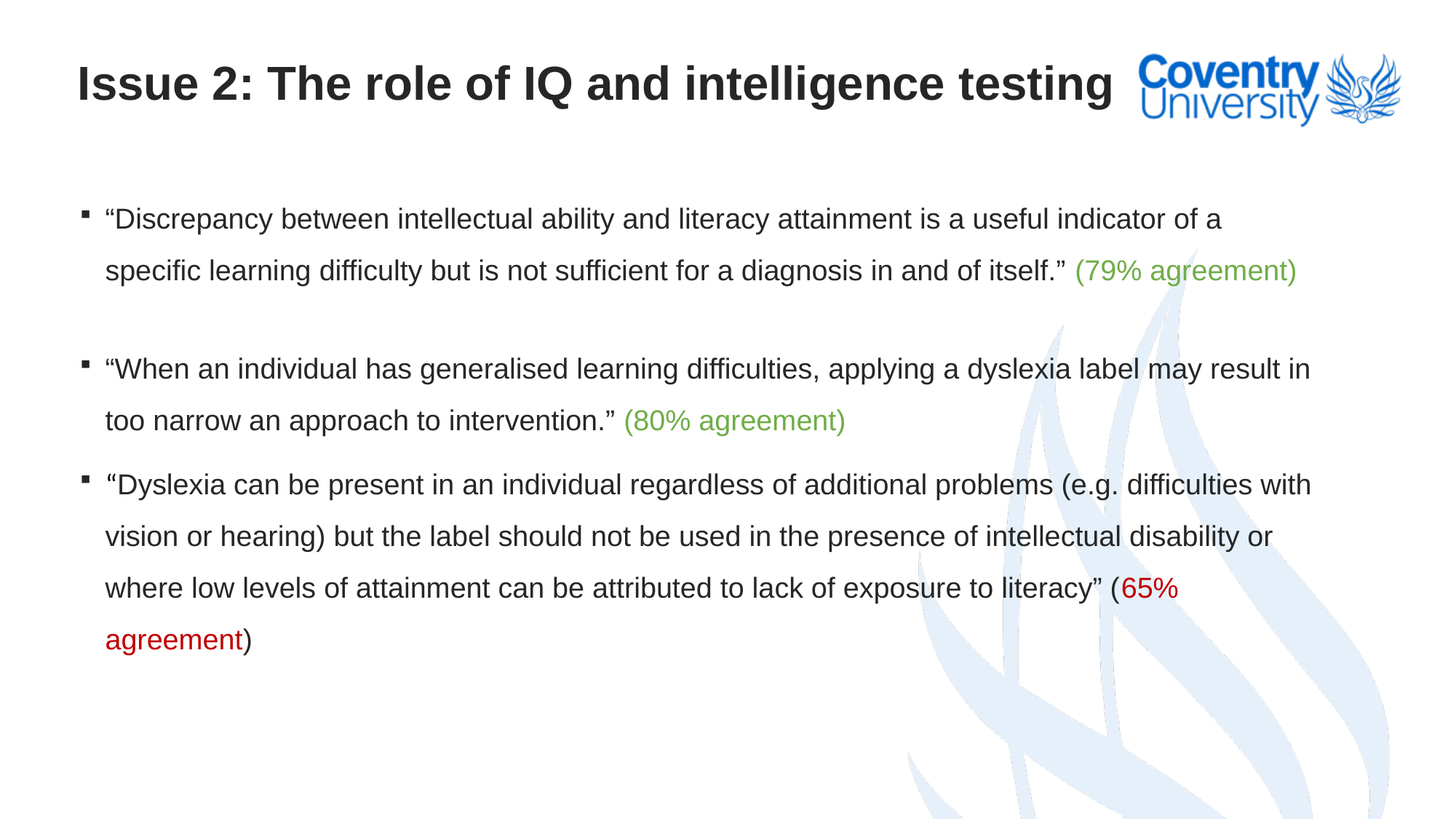

# Issue 2: The role of IQ and intelligence testing
“Discrepancy between intellectual ability and literacy attainment is a useful indicator of a specific learning difficulty but is not sufficient for a diagnosis in and of itself.” (79% agreement)

“When an individual has generalised learning difficulties, applying a dyslexia label may result in too narrow an approach to intervention.” (80% agreement)
“Dyslexia can be present in an individual regardless of additional problems (e.g. difficulties with vision or hearing) but the label should not be used in the presence of intellectual disability or where low levels of attainment can be attributed to lack of exposure to literacy” (65% agreement)